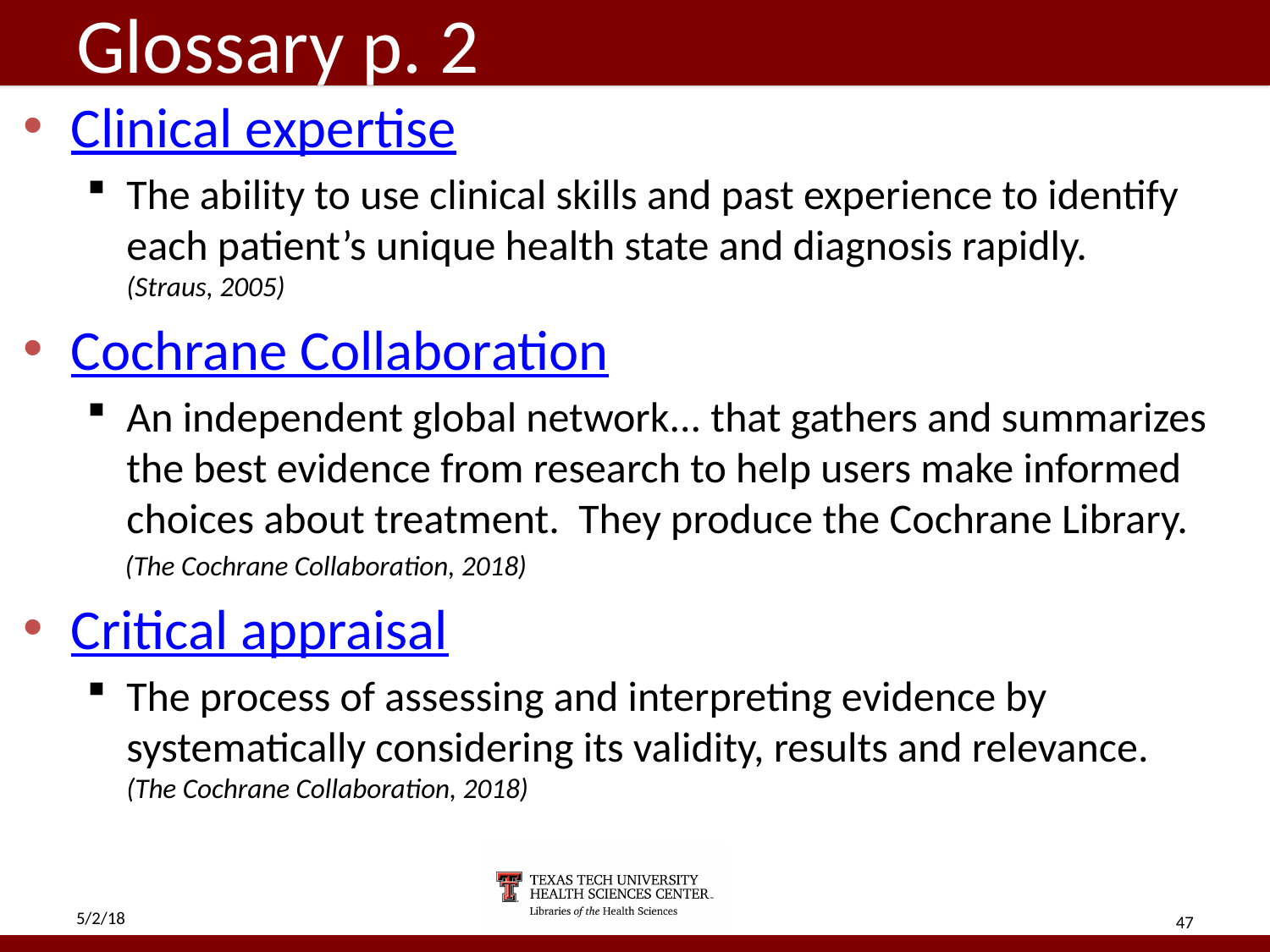

# Glossary p. 2
Clinical expertise
The ability to use clinical skills and past experience to identify each patient’s unique health state and diagnosis rapidly.        (Straus, 2005)
Cochrane Collaboration
An independent global network... that gathers and summarizes the best evidence from research to help users make informed choices about treatment.  They produce the Cochrane Library.
      (The Cochrane Collaboration, 2018)
Critical appraisal
The process of assessing and interpreting evidence by systematically considering its validity, results and relevance.      (The Cochrane Collaboration, 2018)

5/2/18
47